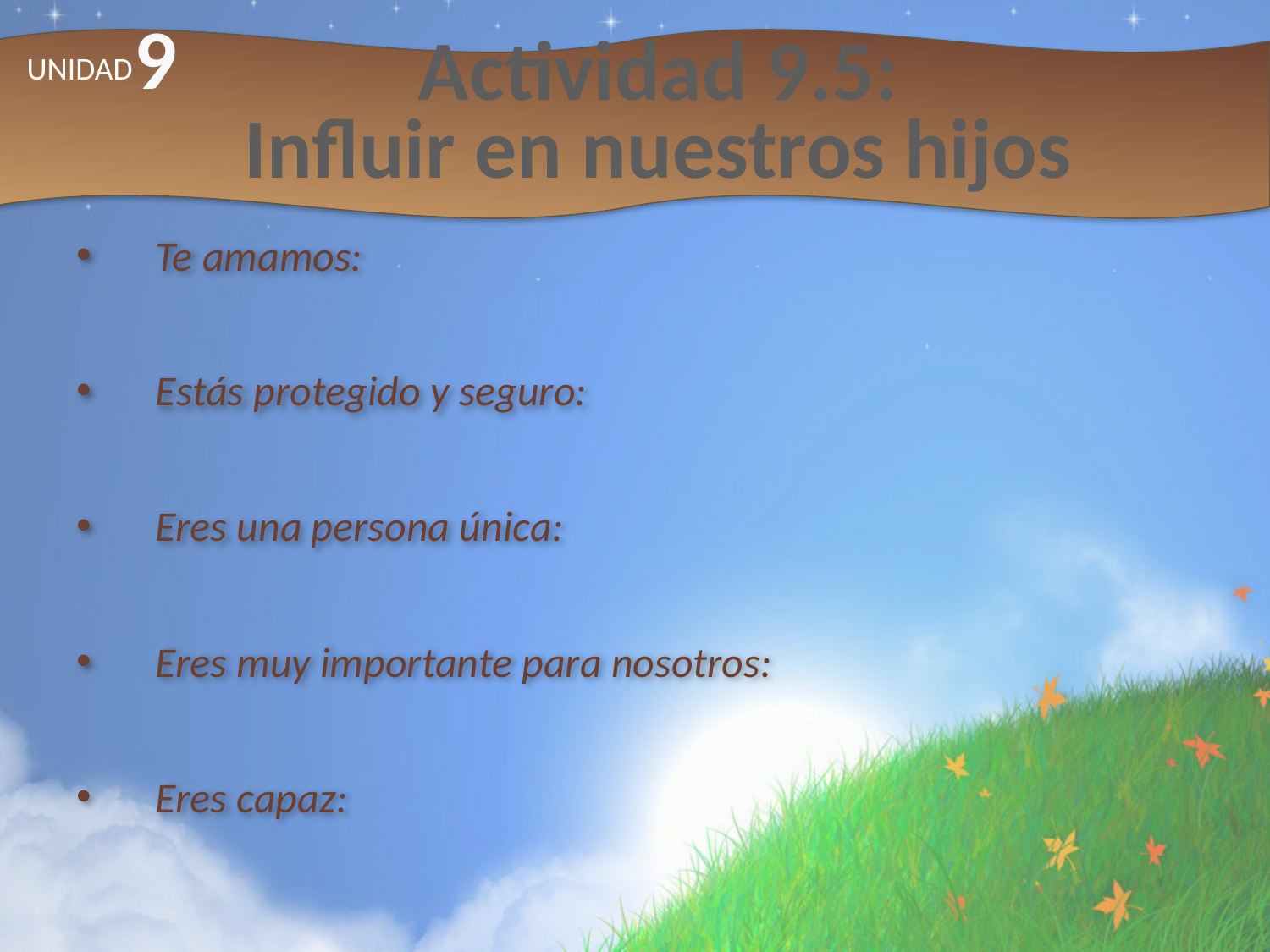

9

# Actividad 9.5: Influir en nuestros hijos
UNIDAD
Te amamos:
Estás protegido y seguro:
Eres una persona única:
Eres muy importante para nosotros:
Eres capaz: